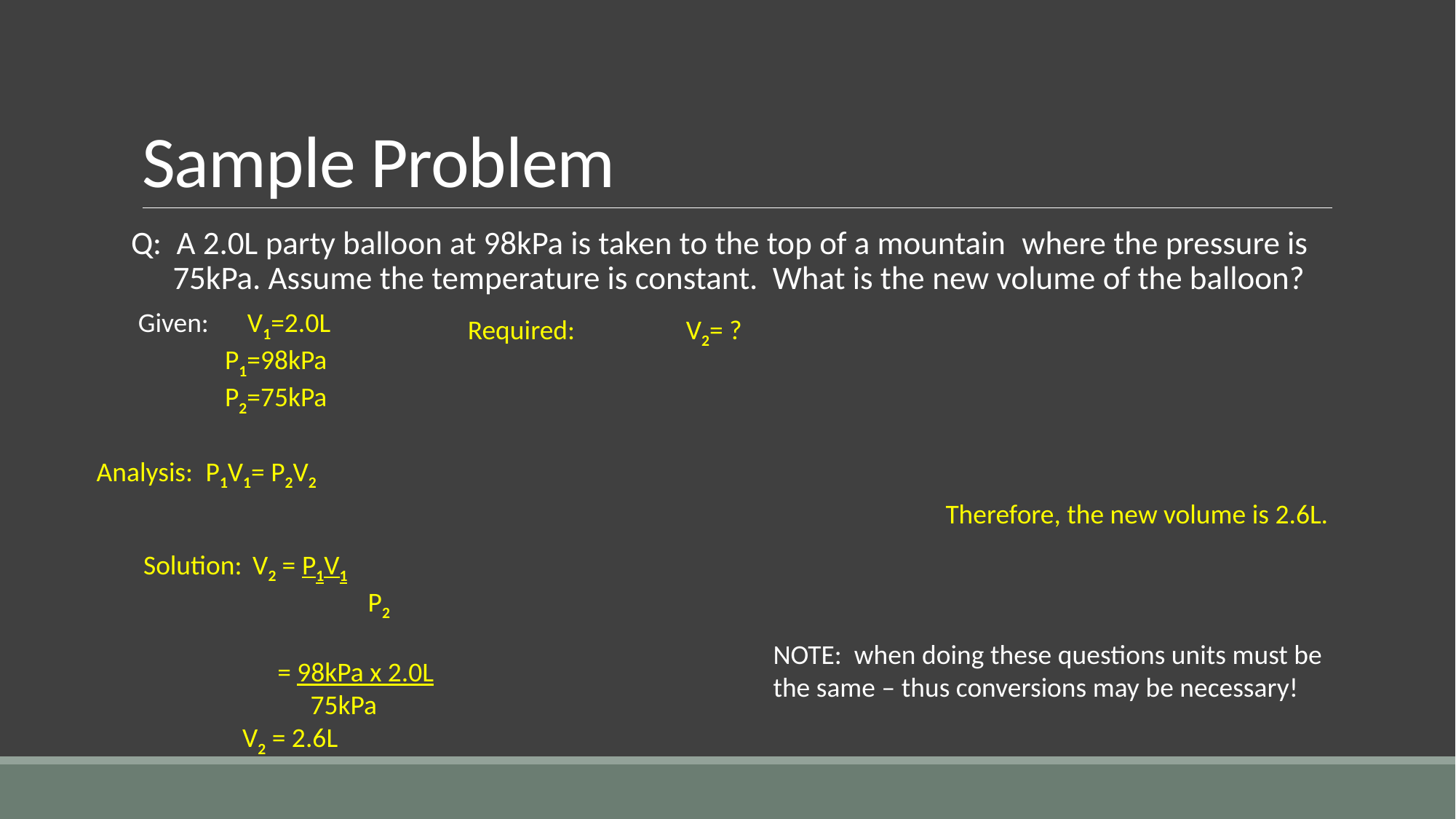

# Sample Problem
Q:  A 2.0L party balloon at 98kPa is taken to the top of a mountain  where the pressure is 75kPa. Assume the temperature is constant.  What is the new volume of the balloon?

Given:  	V1=2.0L
              P1=98kPa
              P2=75kPa
Required: 	V2= ?
Analysis:	P1V1= P2V2
Therefore, the new volume is 2.6L.
Solution:	V2 = P1V1
               		 P2

           	    = 98kPa x 2.0L
                           75kPa
                V2 = 2.6L
NOTE:  when doing these questions units must be the same – thus conversions may be necessary!